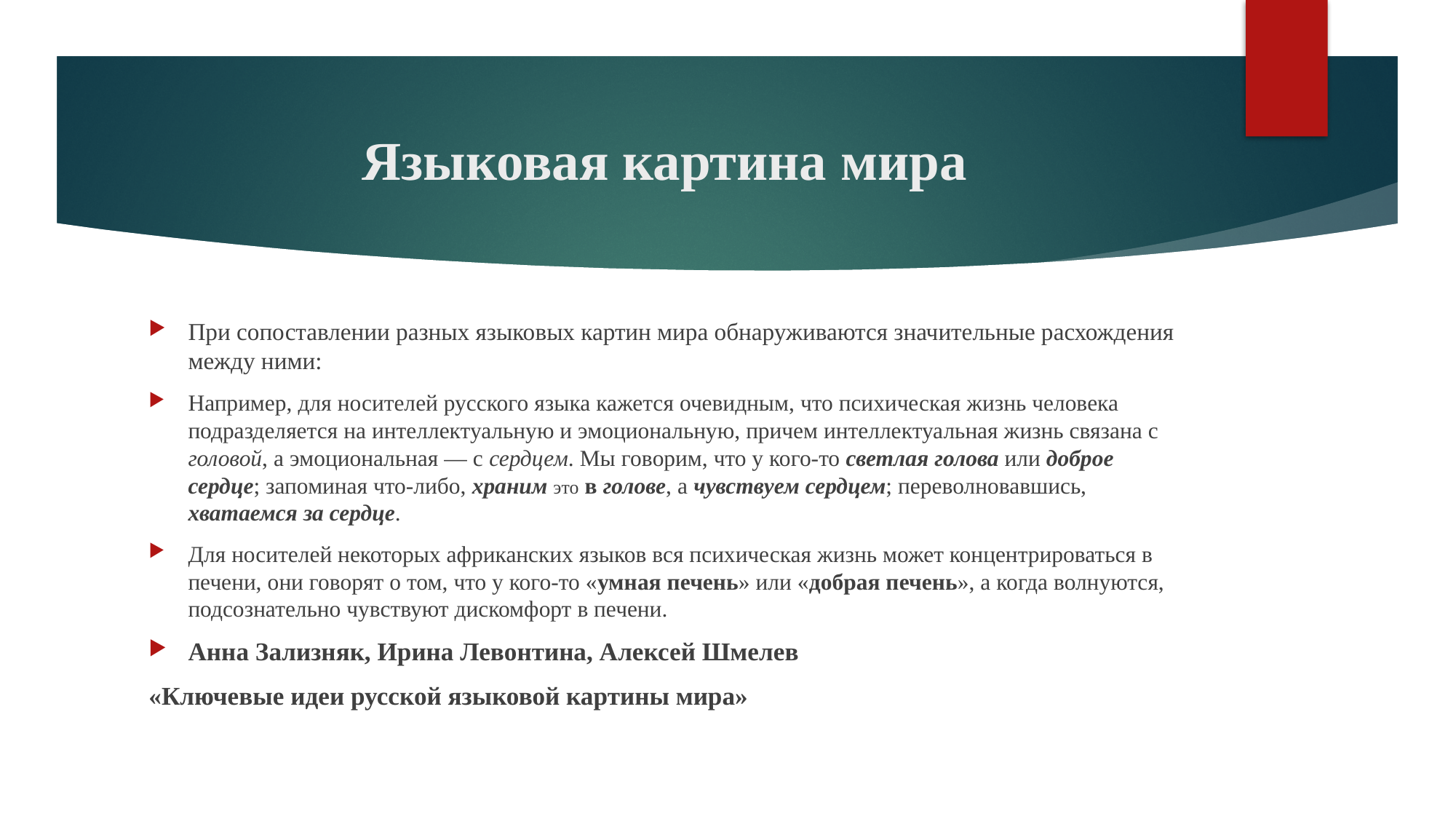

# Языковая картина мира
При сопоставлении разных языковых картин мира обнаруживаются значительные расхождения между ними:
Например, для носителей русского языка кажется очевидным, что психическая жизнь человека подразделяется на интеллектуальную и эмоциональную, причем интеллектуальная жизнь связана с головой, а эмоциональная — с сердцем. Мы говорим, что у кого-то светлая голова или доброе сердце; запоминая что-либо, храним это в голове, а чувствуем сердцем; переволновавшись, хватаемся за сердце.
Для носителей некоторых африканских языков вся психическая жизнь может концентрироваться в печени, они говорят о том, что у кого-то «умная печень» или «добрая печень», а когда волнуются, подсознательно чувствуют дискомфорт в печени.
Анна Зализняк, Ирина Левонтина, Алексей Шмелев
«Ключевые идеи русской языковой картины мира»